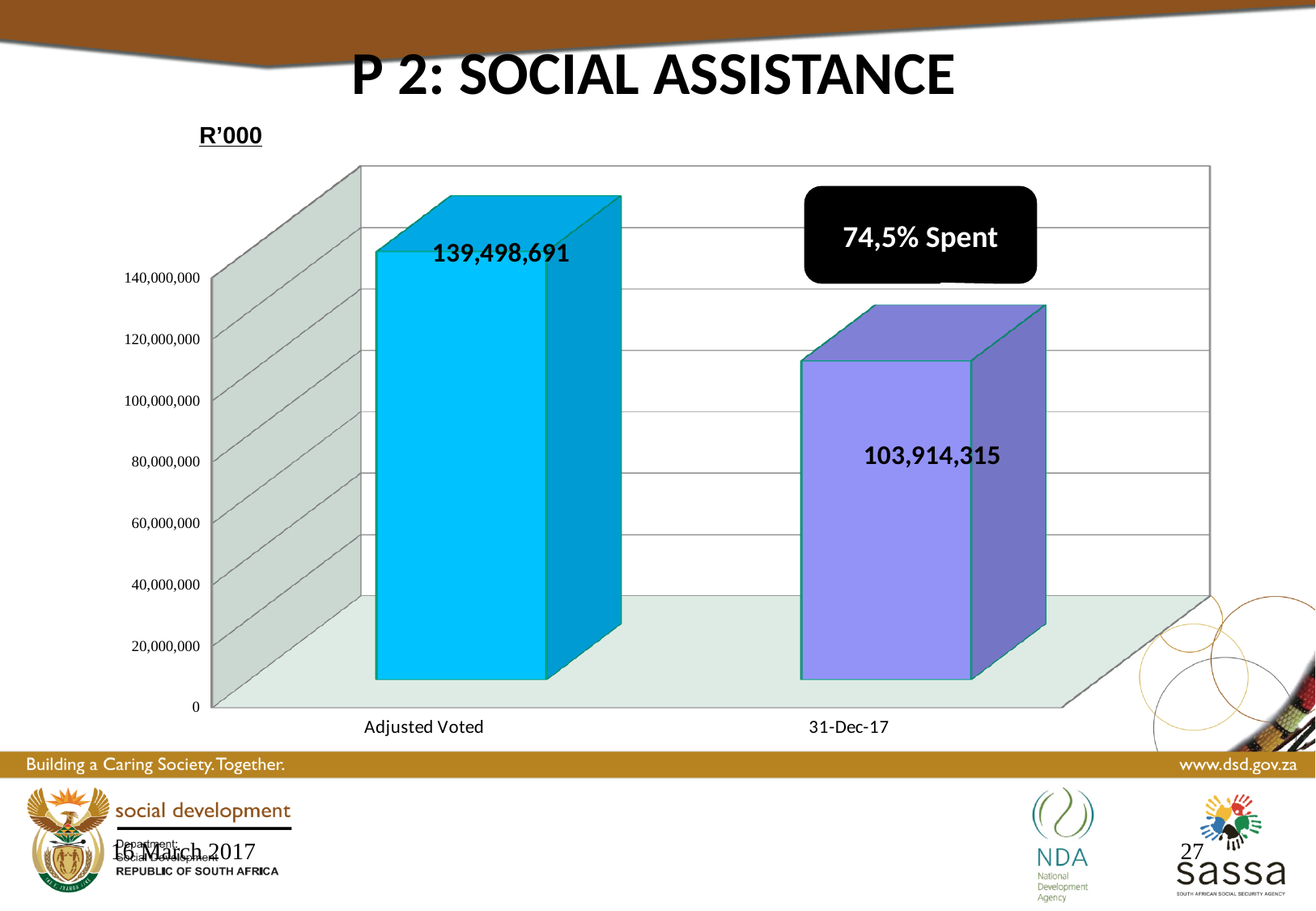

P 2: SOCIAL ASSISTANCE
R’000

[unsupported chart]

74,5% Spent
16 March 2017
27